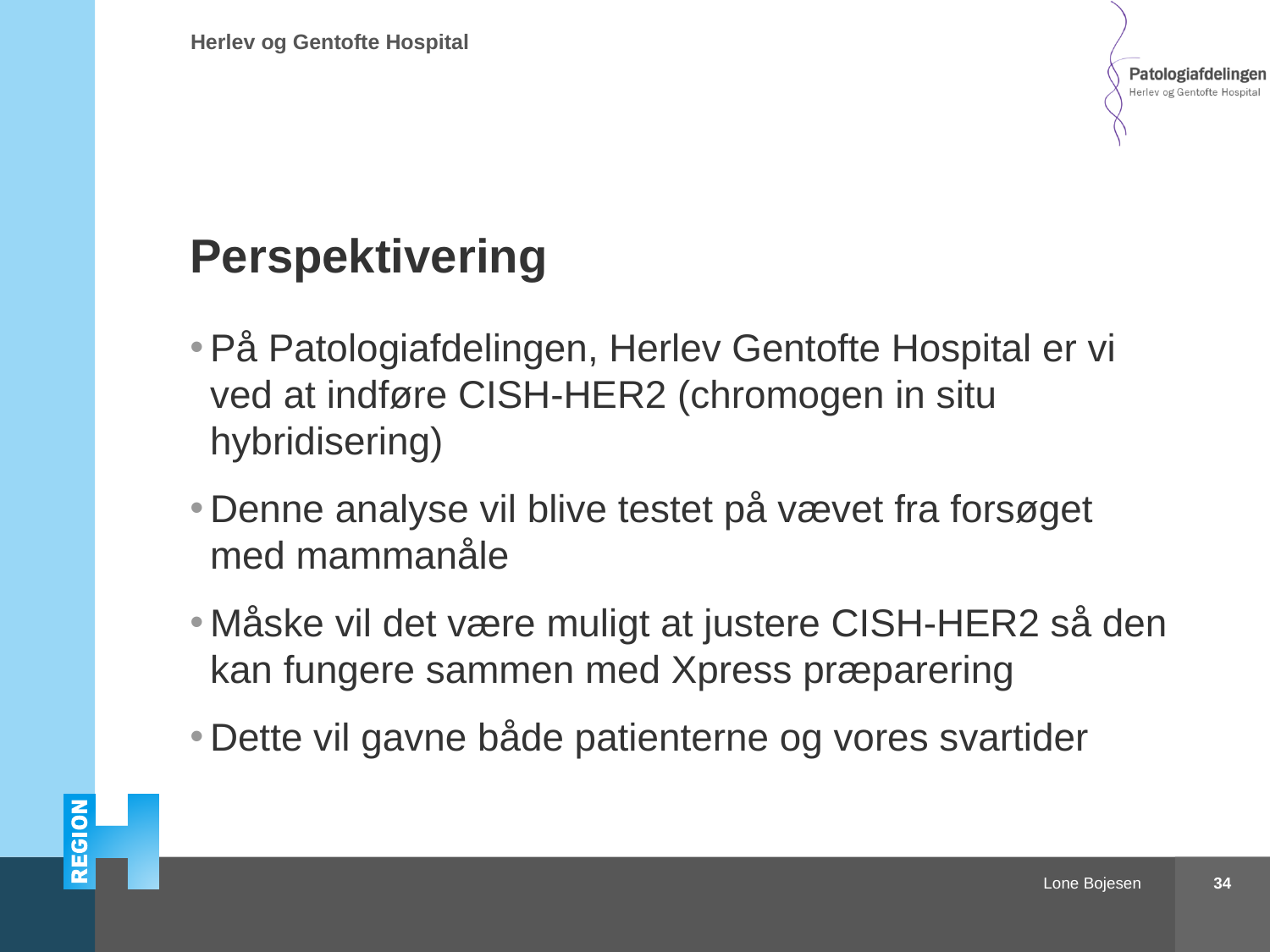

# Perspektivering
På Patologiafdelingen, Herlev Gentofte Hospital er vi ved at indføre CISH-HER2 (chromogen in situ hybridisering)
Denne analyse vil blive testet på vævet fra forsøget med mammanåle
Måske vil det være muligt at justere CISH-HER2 så den kan fungere sammen med Xpress præparering
Dette vil gavne både patienterne og vores svartider
34
Lone Bojesen